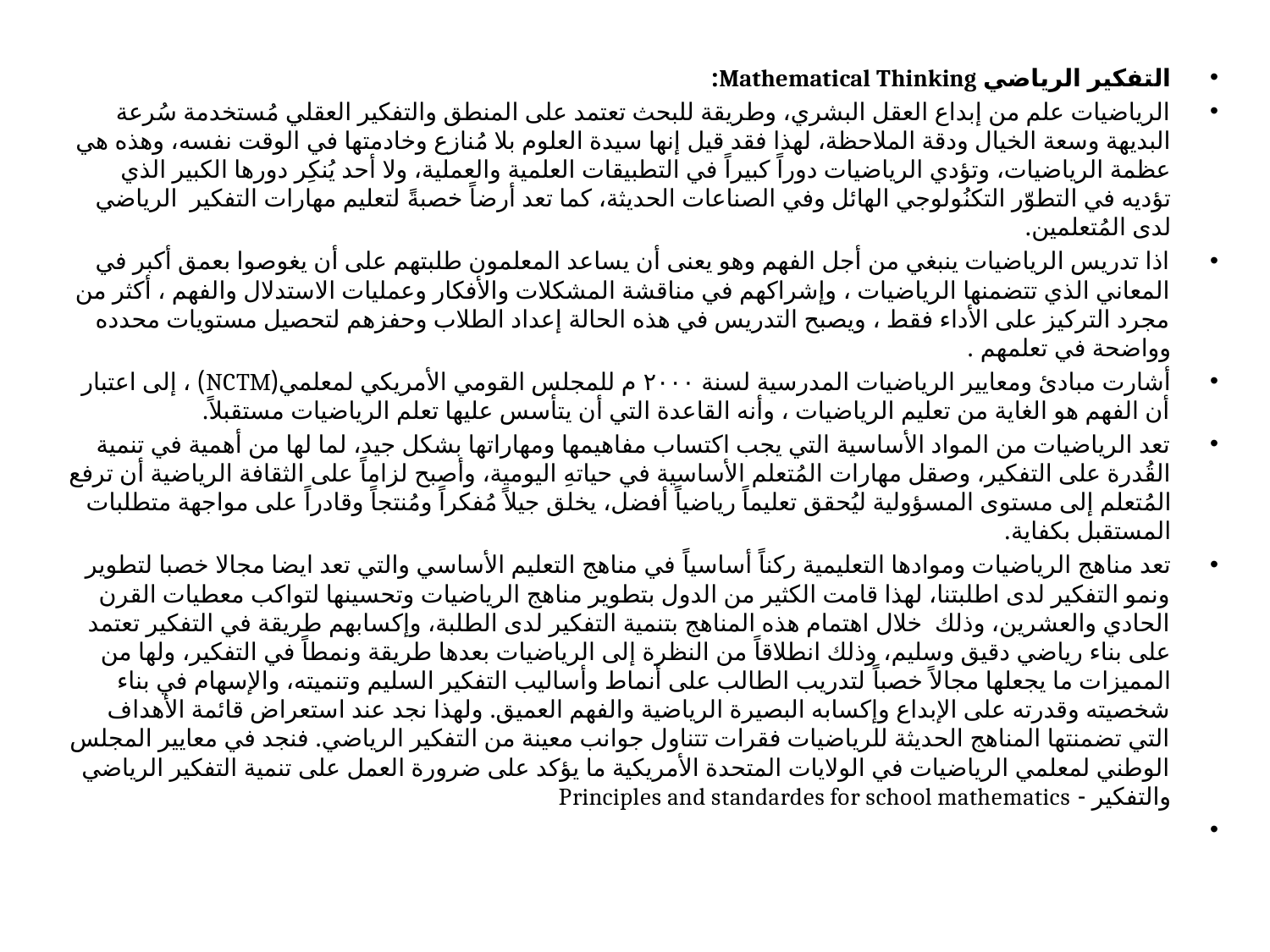

التفكير الرياضي Mathematical Thinking:
الرياضيات علم من إبداع العقل البشري، وطريقة للبحث تعتمد على المنطق والتفكير العقلي مُستخدمة سُرعة البديهة وسعة الخيال ودقة الملاحظة، لهذا فقد قيل إنها سيدة العلوم بلا مُنازع وخادمتها في الوقت نفسه، وهذه هي عظمة الرياضيات، وتؤدي الرياضيات دوراً كبيراً في التطبيقات العلمية والعملية، ولا أحد يُنكِر دورها الكبير الذي تؤديه في التطوّر التكنُولوجي الهائل وفي الصناعات الحديثة، كما تعد أرضاً خصبةً لتعليم مهارات التفكير  الرياضي لدى المُتعلمين.
اذا تدريس الرياضيات ينبغي من أجل الفهم وهو يعنى أن يساعد المعلمون طلبتهم على أن يغوصوا بعمق أكبر في المعاني الذي تتضمنها الرياضيات ، وإشراكهم في مناقشة المشكلات والأفكار وعمليات الاستدلال والفهم ، أكثر من مجرد التركيز على الأداء فقط ، ويصبح التدريس في هذه الحالة إعداد الطلاب وحفزهم لتحصيل مستويات محدده وواضحة في تعلمهم .
أشارت مبادئ ومعايير الرياضيات المدرسية لسنة ٢٠٠٠ م للمجلس القومي الأمريكي لمعلمي(NCTM) ، إلى اعتبار أن الفهم هو الغاية من تعليم الرياضيات ، وأنه القاعدة التي أن يتأسس عليها تعلم الرياضيات مستقبلاً.
تعد الرياضيات من المواد الأساسية التي يجب اكتساب مفاهيمها ومهاراتها بشكل جيد، لما لها من أهمية في تنمية القُدرة على التفكير، وصقل مهارات المُتعلم الأساسية في حياتهِ اليومية، وأصبح لزاماً على الثقافة الرياضية أن ترفع المُتعلم إلى مستوى المسؤولية ليُحقق تعليماً رياضياً أفضل، يخلق جيلاً مُفكراً ومُنتجاً وقادراً على مواجهة متطلبات المستقبل بكفاية.
تعد مناهج الرياضيات وموادها التعليمية ركناً أساسياً في مناهج التعليم الأساسي والتي تعد ايضا مجالا خصبا لتطوير ونمو التفكير لدى اطلبتنا، لهذا قامت الكثير من الدول بتطوير مناهج الرياضيات وتحسينها لتواكب معطيات القرن الحادي والعشرين، وذلك  خلال اهتمام هذه المناهج بتنمية التفكير لدى الطلبة، وإكسابهم طريقة في التفكير تعتمد على بناء رياضي دقيق وسليم، وذلك انطلاقاً من النظرة إلى الرياضيات بعدها طريقة ونمطاً في التفكير، ولها من المميزات ما يجعلها مجالاً خصباً لتدريب الطالب على أنماط وأساليب التفكير السليم وتنميته، والإسهام في بناء شخصيته وقدرته على الإبداع وإكسابه البصيرة الرياضية والفهم العميق. ولهذا نجد عند استعراض قائمة الأهداف التي تضمنتها المناهج الحديثة للرياضيات فقرات تتناول جوانب معينة من التفكير الرياضي. فنجد في معايير المجلس الوطني لمعلمي الرياضيات في الولايات المتحدة الأمريكية ما يؤكد على ضرورة العمل على تنمية التفكير الرياضي والتفكير - Principles and standardes for school mathematics